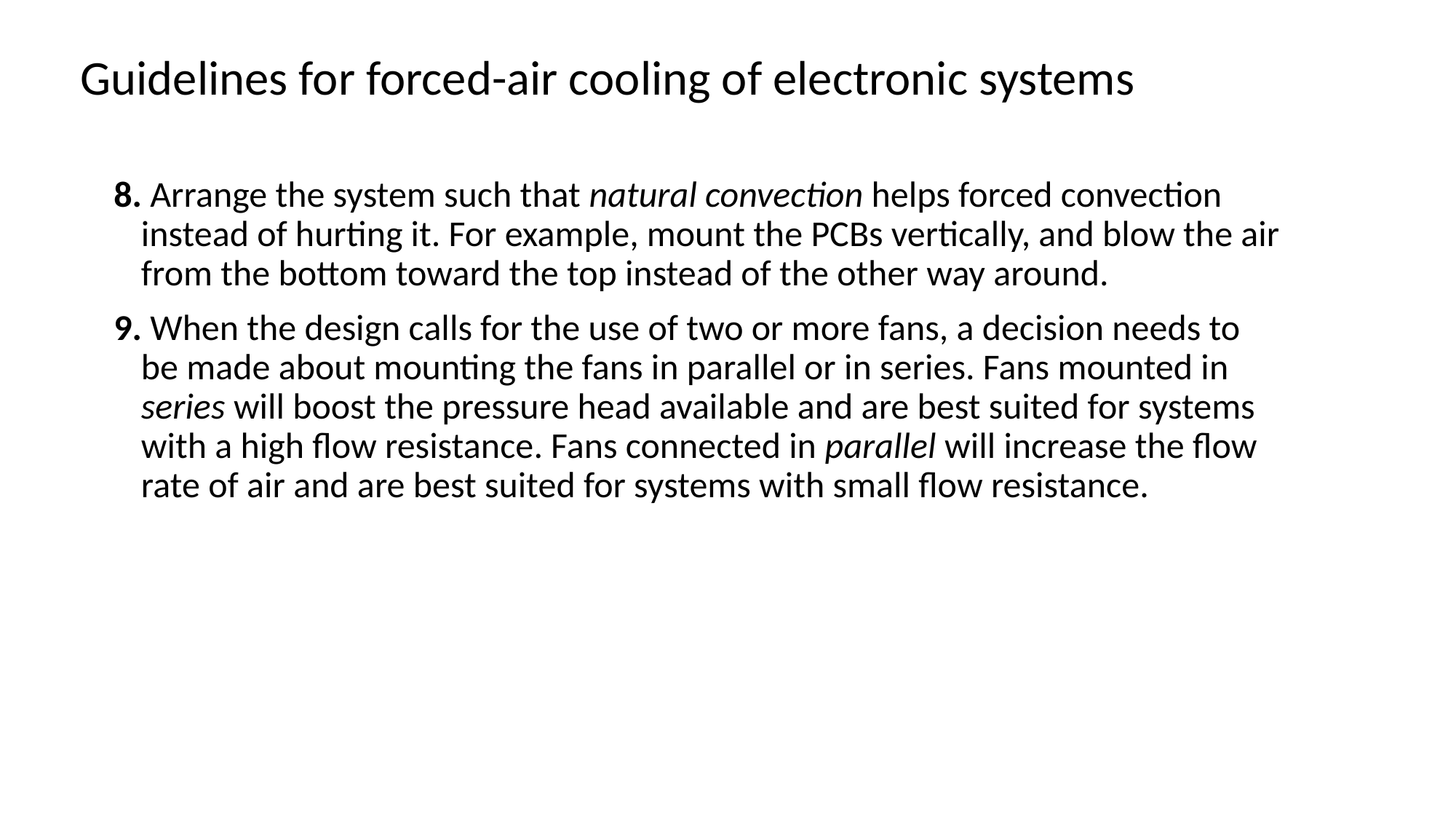

Guidelines for forced-air cooling of electronic systems
8. Arrange the system such that natural convection helps forced convection instead of hurting it. For example, mount the PCBs vertically, and blow the air from the bottom toward the top instead of the other way around.
9. When the design calls for the use of two or more fans, a decision needs to be made about mounting the fans in parallel or in series. Fans mounted in series will boost the pressure head available and are best suited for systems with a high flow resistance. Fans connected in parallel will increase the flow rate of air and are best suited for systems with small flow resistance.